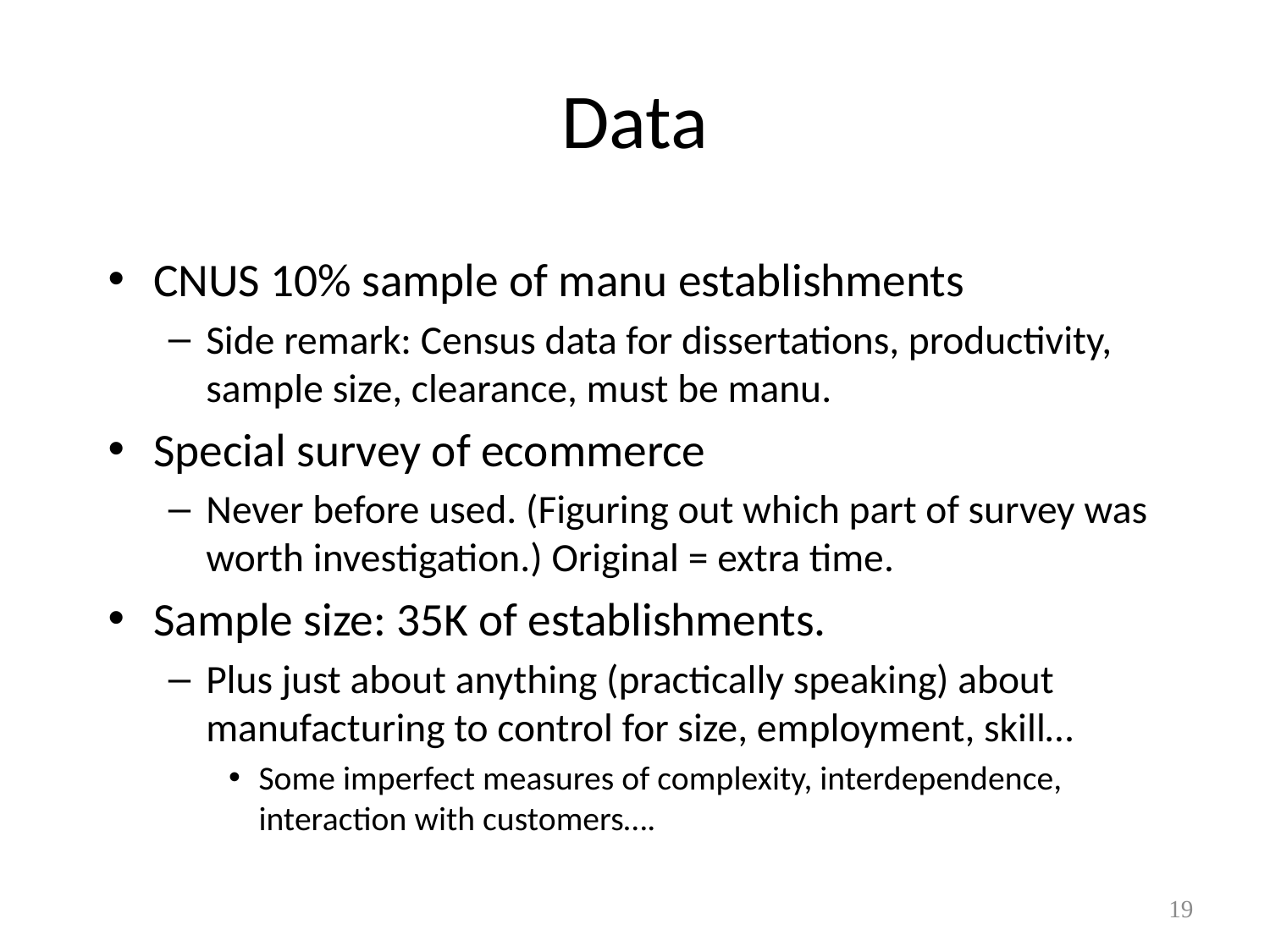

# Data
CNUS 10% sample of manu establishments
Side remark: Census data for dissertations, productivity, sample size, clearance, must be manu.
Special survey of ecommerce
Never before used. (Figuring out which part of survey was worth investigation.) Original = extra time.
Sample size: 35K of establishments.
Plus just about anything (practically speaking) about manufacturing to control for size, employment, skill…
Some imperfect measures of complexity, interdependence, interaction with customers….

19